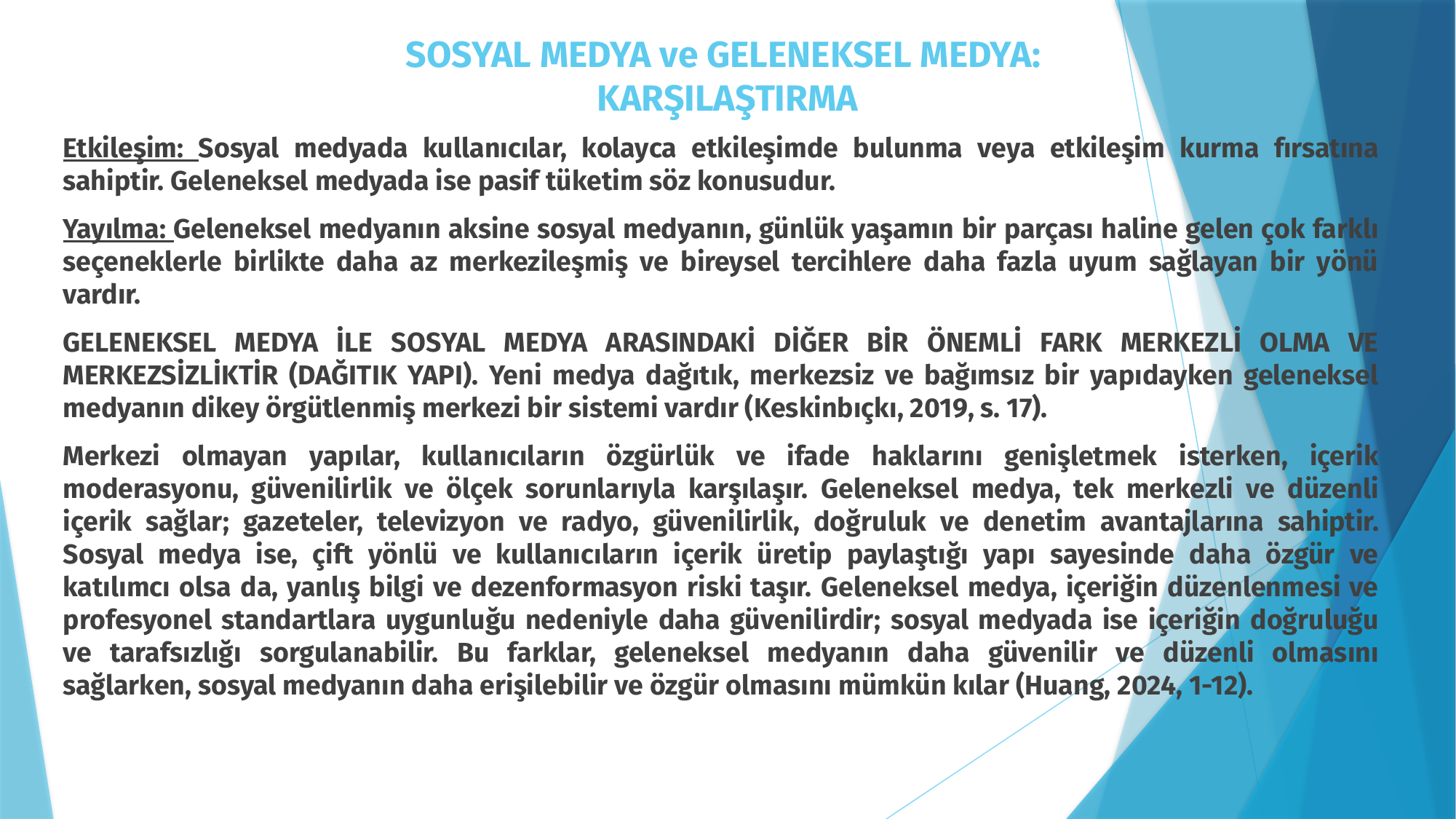

# SOSYAL MEDYA ve GELENEKSEL MEDYA: KARŞILAŞTIRMA
Etkileşim: Sosyal medyada kullanıcılar, kolayca etkileşimde bulunma veya etkileşim kurma fırsatına sahiptir. Geleneksel medyada ise pasif tüketim söz konusudur.
Yayılma: Geleneksel medyanın aksine sosyal medyanın, günlük yaşamın bir parçası haline gelen çok farklı seçeneklerle birlikte daha az merkezileşmiş ve bireysel tercihlere daha fazla uyum sağlayan bir yönü vardır.
GELENEKSEL MEDYA İLE SOSYAL MEDYA ARASINDAKİ DİĞER BİR ÖNEMLİ FARK MERKEZLİ OLMA VE MERKEZSİZLİKTİR (DAĞITIK YAPI). Yeni medya dağıtık, merkezsiz ve bağımsız bir yapıdayken geleneksel medyanın dikey örgütlenmiş merkezi bir sistemi vardır (Keskinbıçkı, 2019, s. 17).
Merkezi olmayan yapılar, kullanıcıların özgürlük ve ifade haklarını genişletmek isterken, içerik moderasyonu, güvenilirlik ve ölçek sorunlarıyla karşılaşır. Geleneksel medya, tek merkezli ve düzenli içerik sağlar; gazeteler, televizyon ve radyo, güvenilirlik, doğruluk ve denetim avantajlarına sahiptir. Sosyal medya ise, çift yönlü ve kullanıcıların içerik üretip paylaştığı yapı sayesinde daha özgür ve katılımcı olsa da, yanlış bilgi ve dezenformasyon riski taşır. Geleneksel medya, içeriğin düzenlenmesi ve profesyonel standartlara uygunluğu nedeniyle daha güvenilirdir; sosyal medyada ise içeriğin doğruluğu ve tarafsızlığı sorgulanabilir. Bu farklar, geleneksel medyanın daha güvenilir ve düzenli olmasını sağlarken, sosyal medyanın daha erişilebilir ve özgür olmasını mümkün kılar (Huang, 2024, 1-12).